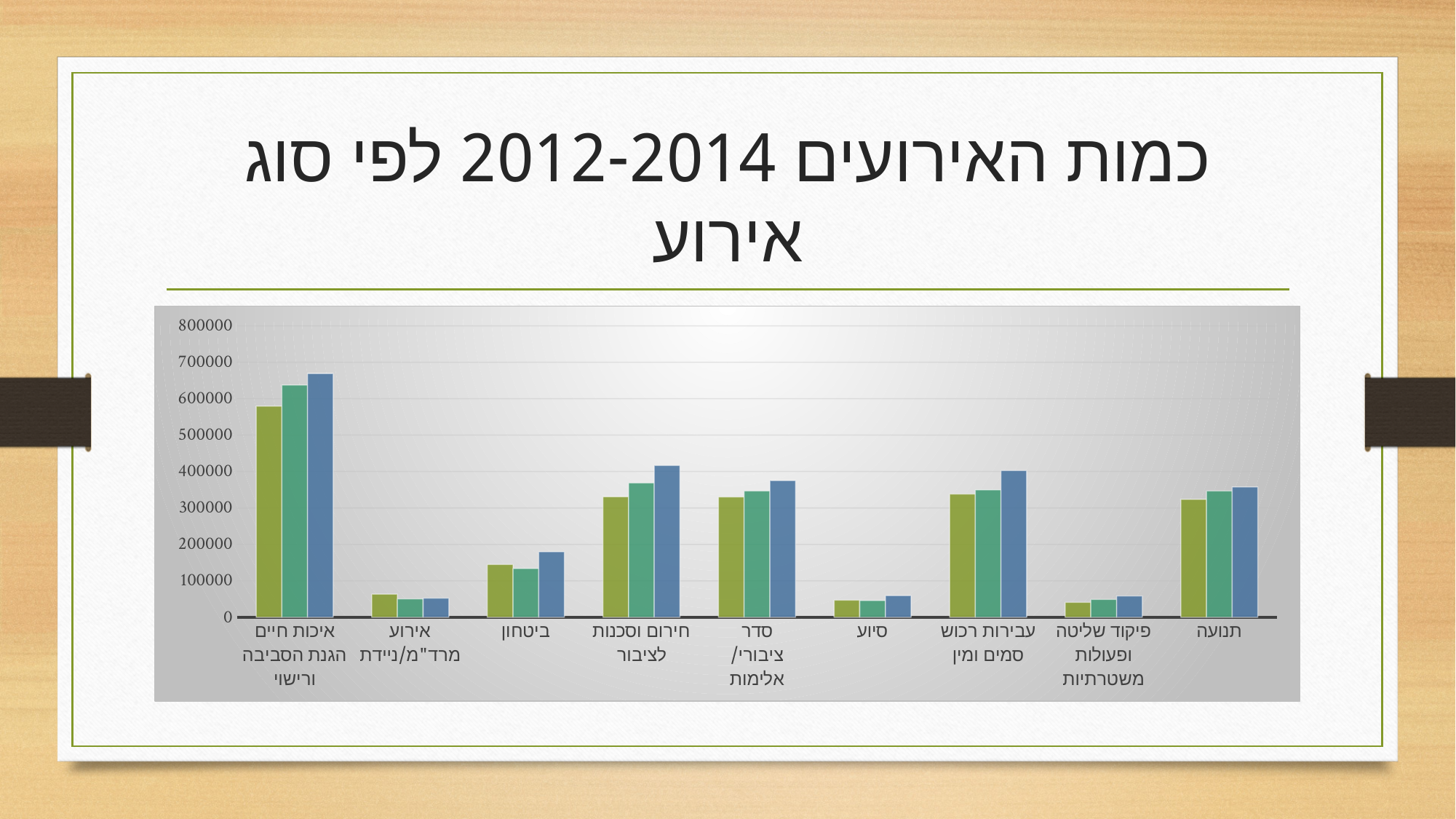

# כמות האירועים 2012-2014 לפי סוג אירוע

### Chart

| Category | 2012 | 2013 | 2014 |
|---|---|---|---|
| איכות חיים הגנת הסביבה ורישוי | 579385.0 | 637605.0 | 668992.0 |
| אירוע מרד"מ/ניידת | 63587.0 | 50538.0 | 52457.0 |
| ביטחון | 144782.0 | 134034.0 | 179722.0 |
| חירום וסכנות לציבור | 330965.0 | 368589.0 | 416594.0 |
| סדר ציבורי/אלימות | 330371.0 | 346712.0 | 375311.0 |
| סיוע | 47198.0 | 46232.0 | 59359.0 |
| עבירות רכוש סמים ומין | 338361.0 | 349543.0 | 402482.0 |
| פיקוד שליטה ופעולות משטרתיות | 41279.0 | 49004.0 | 58653.0 |
| תנועה | 323827.0 | 346611.0 | 357857.0 |